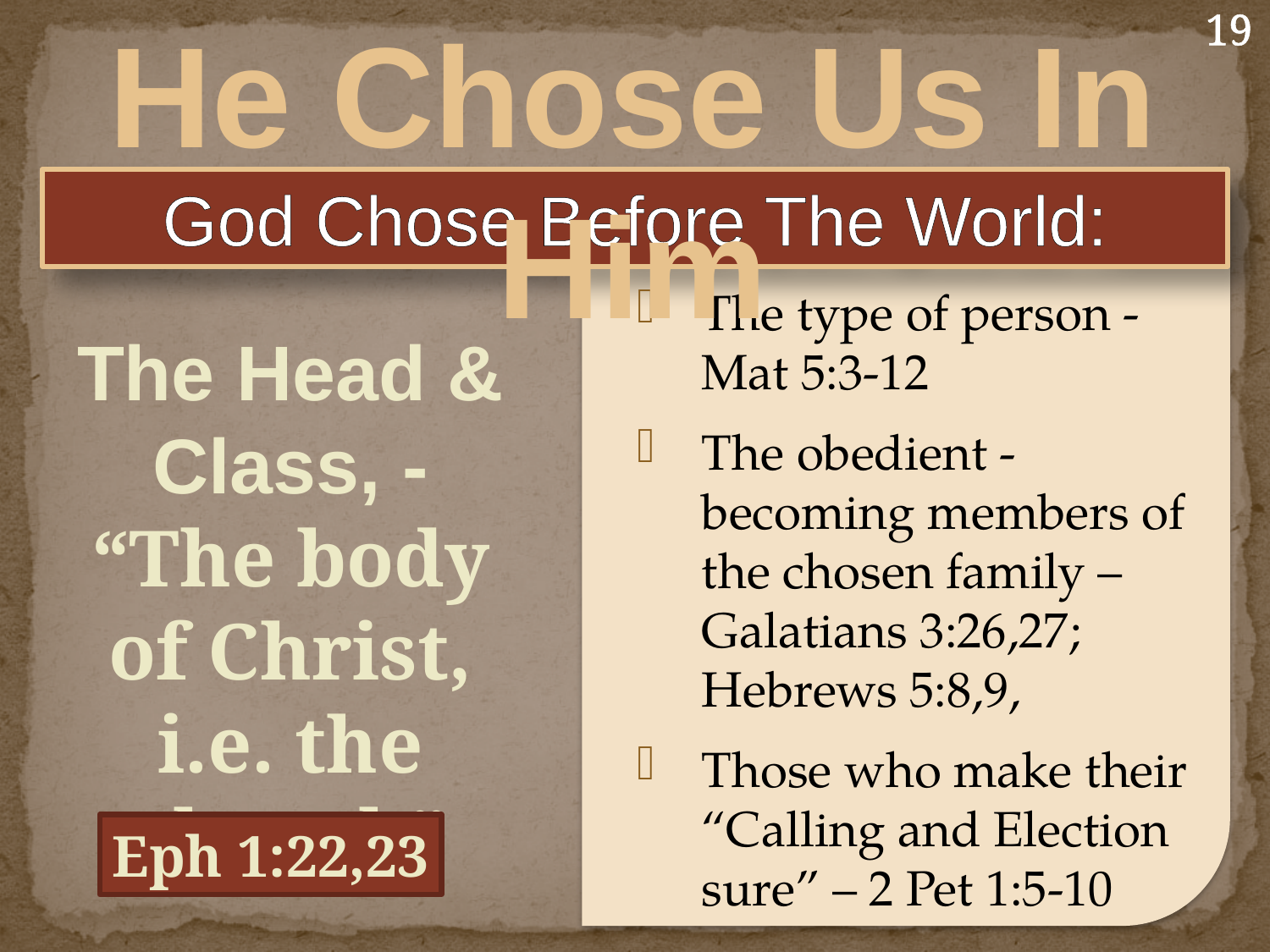

19
He Chose Us In Him
God Chose Before The World:

The type of person - Mat 5:3-12
The obedient - becoming members of the chosen family – Galatians 3:26,27; Hebrews 5:8,9,
Those who make their “Calling and Election sure” – 2 Pet 1:5-10
The Head & Class, -
“The body of Christ, i.e. the church”
Eph 1:22,23